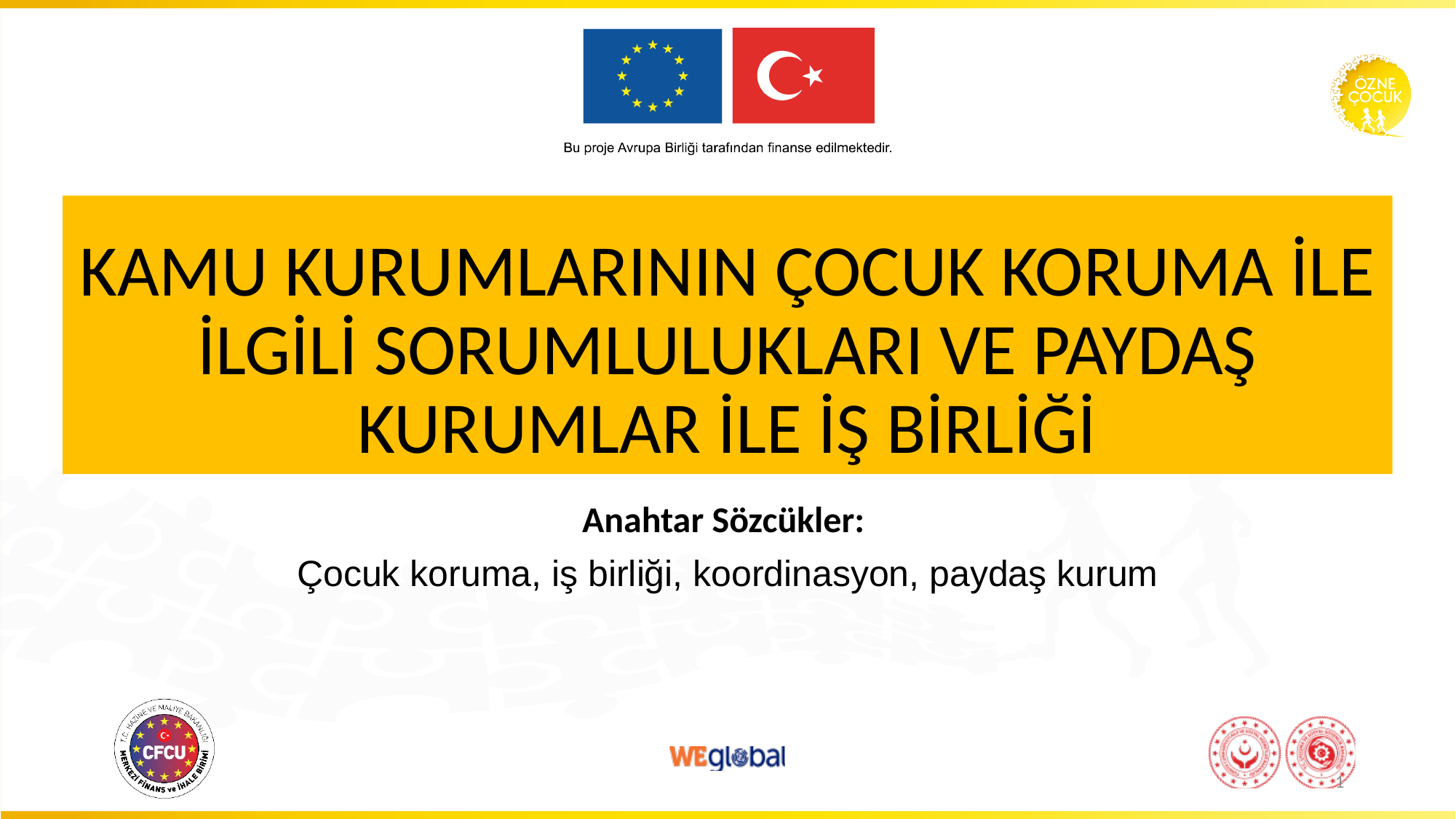

# KAMU KURUMLARININ ÇOCUK KORUMA İLE İLGİLİ SORUMLULUKLARI VE PAYDAŞ KURUMLAR İLE İŞ BİRLİĞİ
Anahtar Sözcükler:
Çocuk koruma, iş birliği, koordinasyon, paydaş kurum
1